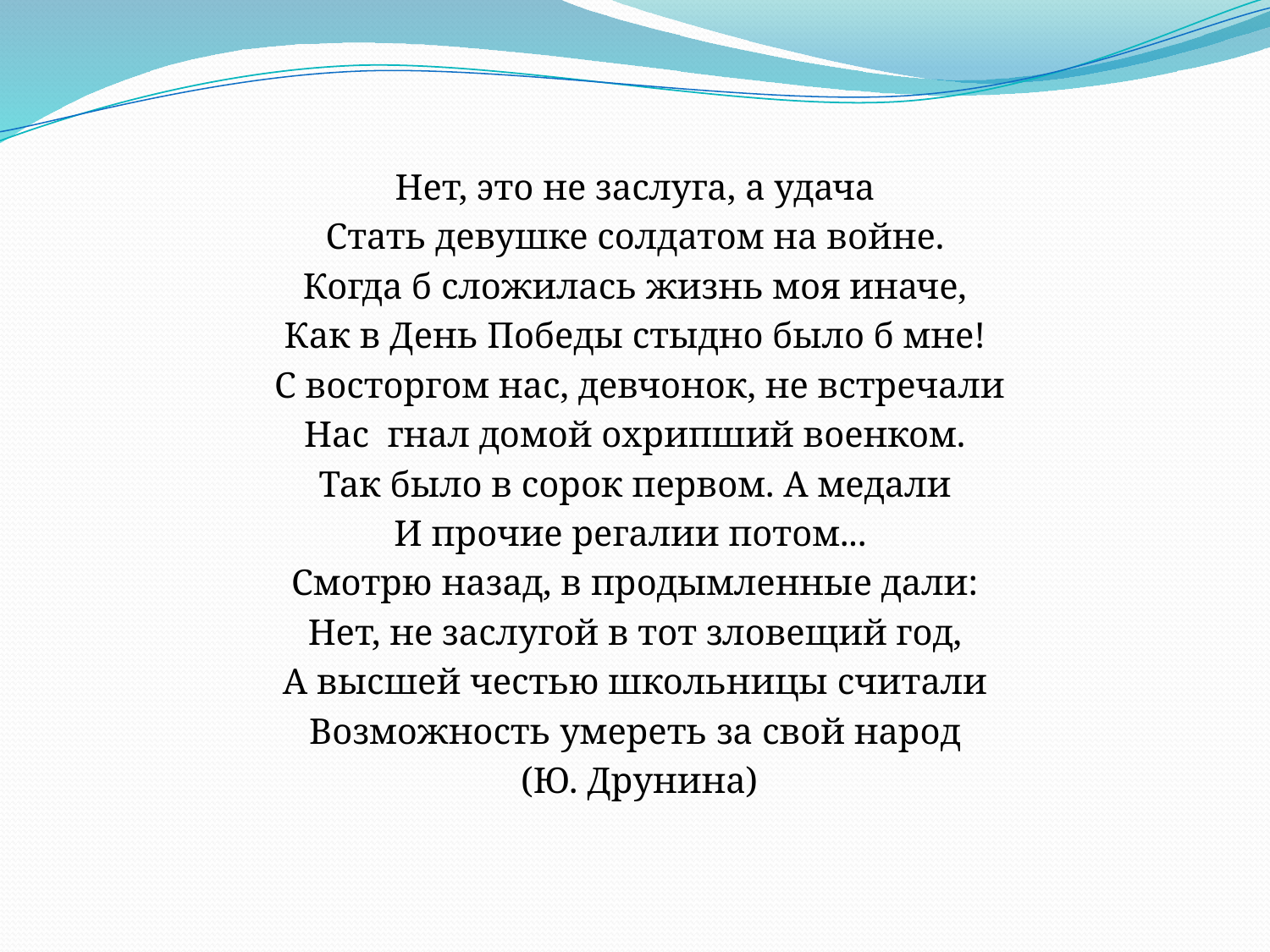

Нет, это не заслуга, а удача
Стать девушке солдатом на войне.
Когда б сложилась жизнь моя иначе,
Как в День Победы стыдно было б мне!
 С восторгом нас, девчонок, не встречали
Нас  гнал домой охрипший военком.
Так было в сорок первом. А медали
И прочие регалии потом...
Смотрю назад, в продымленные дали:
Нет, не заслугой в тот зловещий год,
А высшей честью школьницы считали
Возможность умереть за свой народ
 (Ю. Друнина)